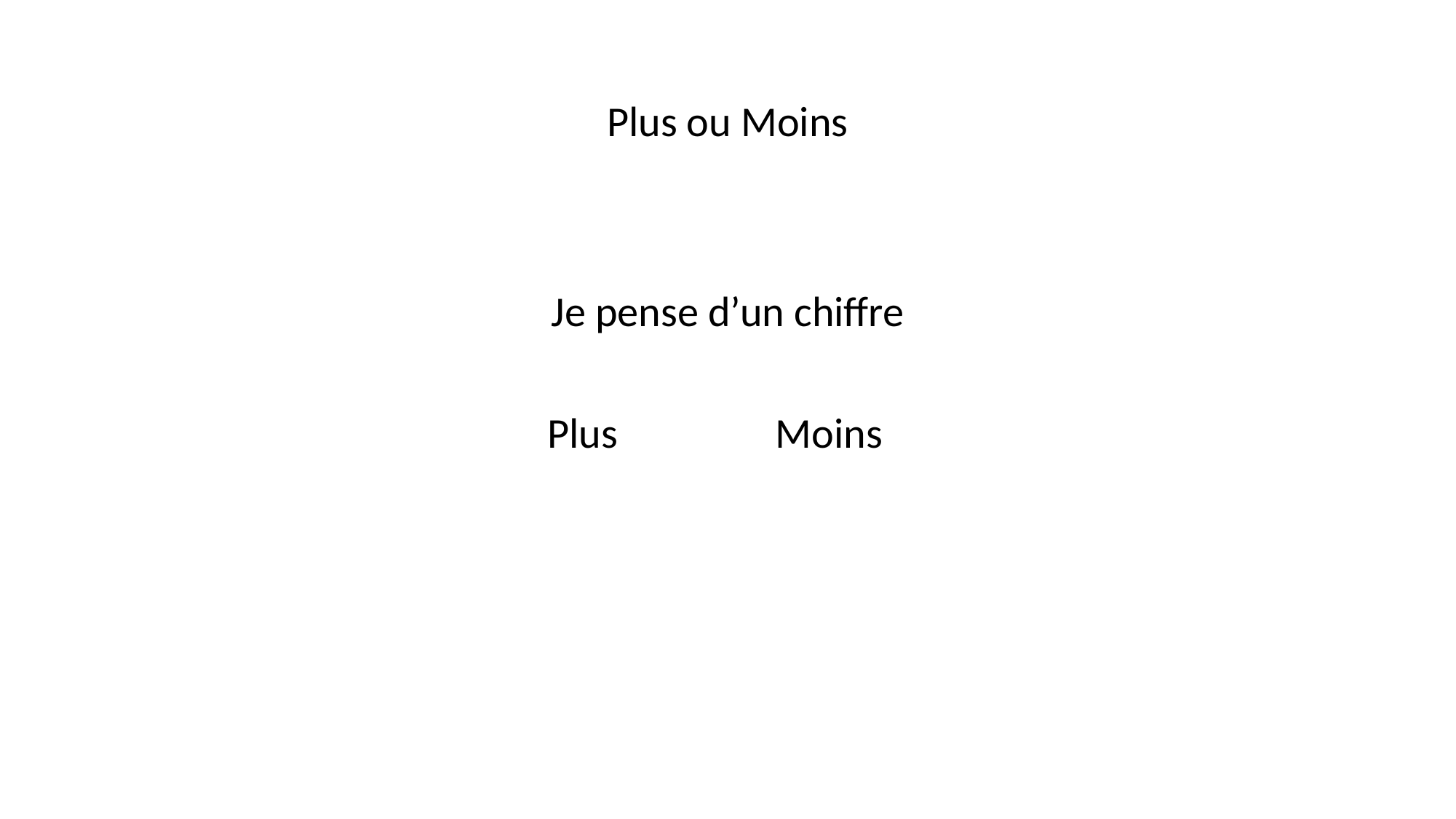

# Plus ou Moins

Je pense d’un chiffre

             			Plus		 Moins